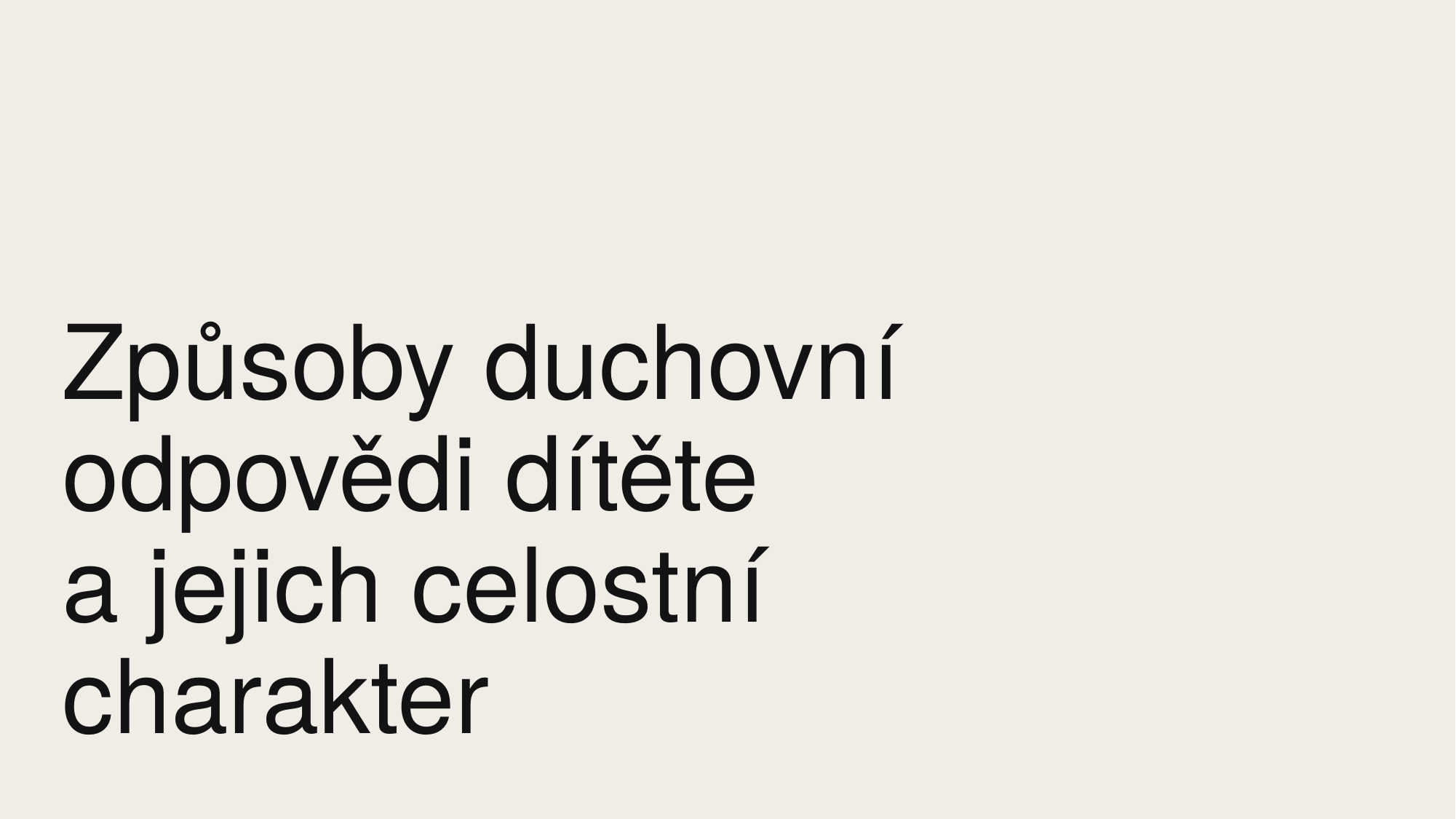

# Způsoby duchovní odpovědi dítěte a jejich celostní charakter